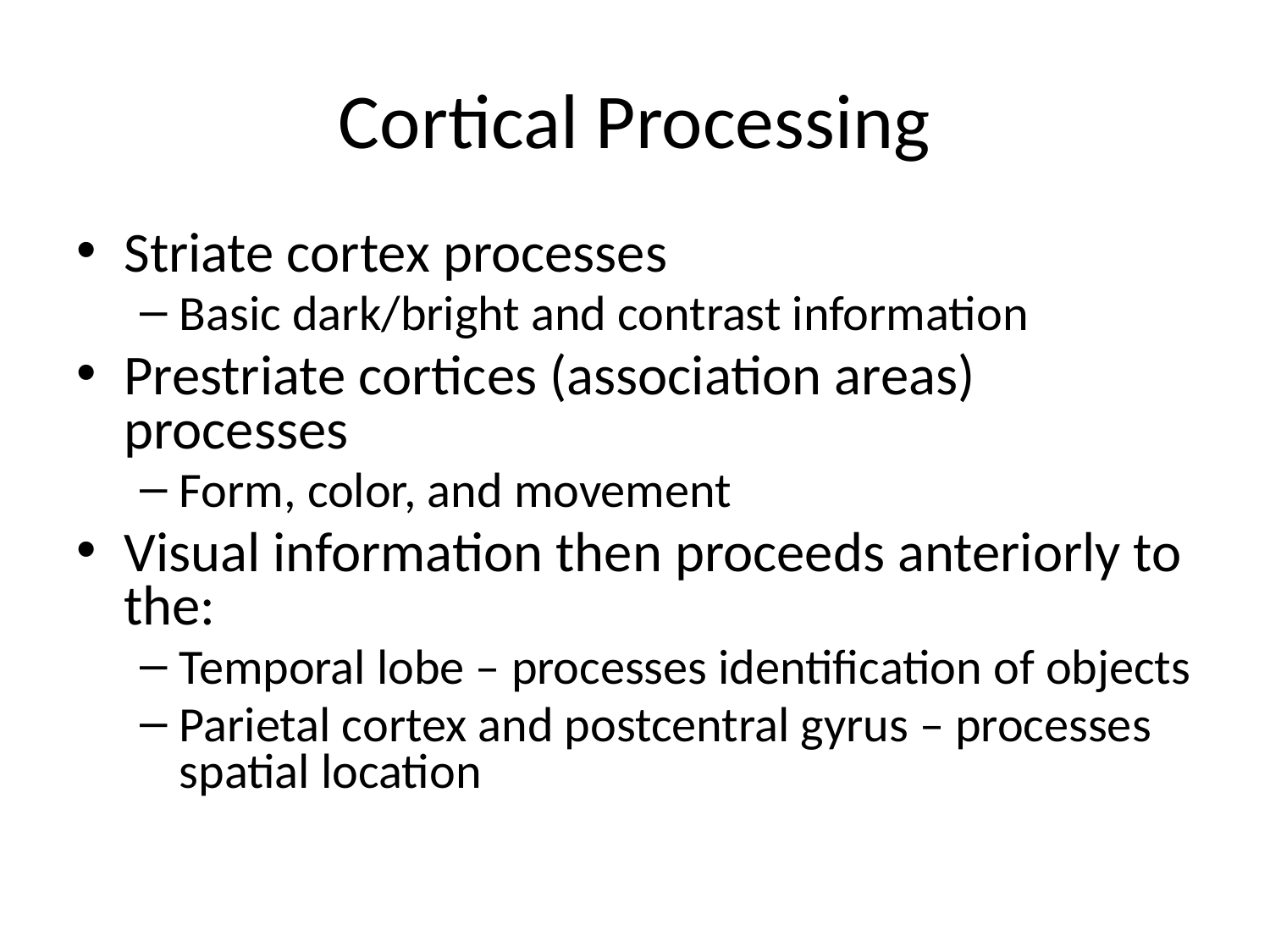

# Cortical Processing
Striate cortex processes
Basic dark/bright and contrast information
Prestriate cortices (association areas) processes
Form, color, and movement
Visual information then proceeds anteriorly to the:
Temporal lobe – processes identification of objects
Parietal cortex and postcentral gyrus – processes spatial location